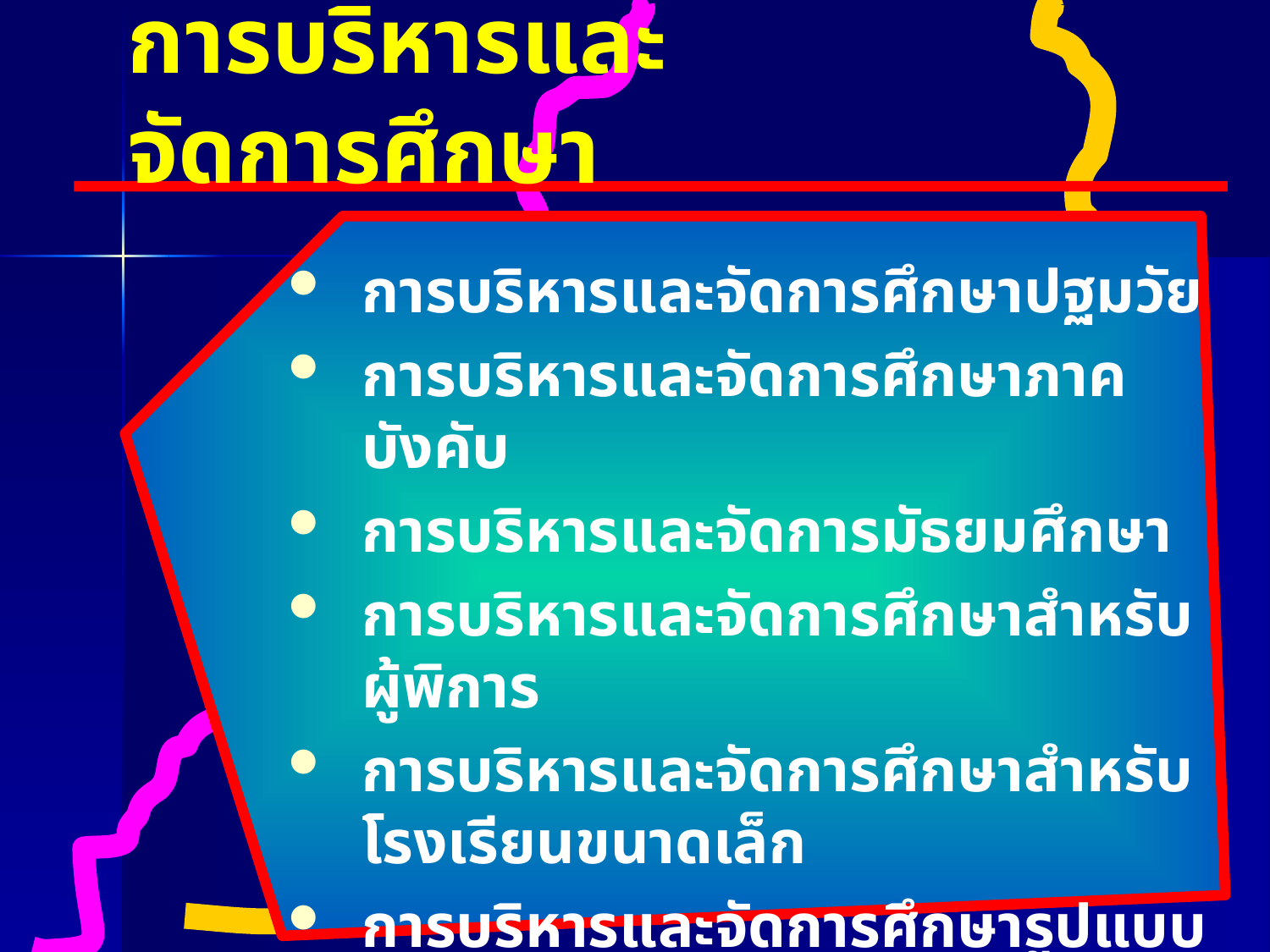

# การบริหารและจัดการศึกษา

การบริหารและจัดการศึกษาปฐมวัย
การบริหารและจัดการศึกษาภาคบังคับ
การบริหารและจัดการมัธยมศึกษา
การบริหารและจัดการศึกษาสำหรับผู้พิการ
การบริหารและจัดการศึกษาสำหรับโรงเรียนขนาดเล็ก
การบริหารและจัดการศึกษารูปแบบพิเศษ
	อื่น ๆ